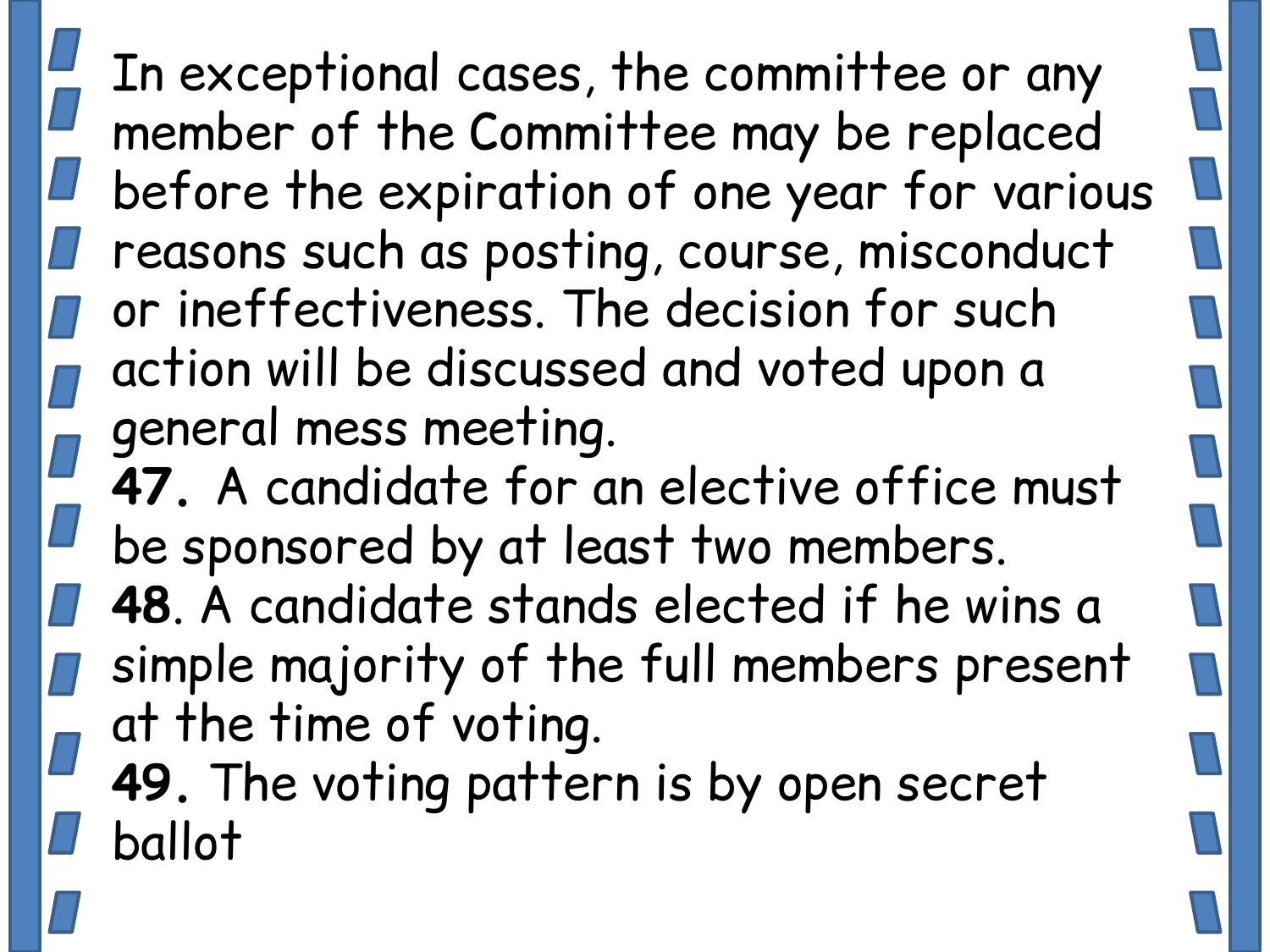

In exceptional cases, the committee or any member of the Committee may be replaced before the expiration of one year for various reasons such as posting, course, misconduct or ineffectiveness. The decision for such action will be discussed and voted upon a general mess meeting.
47. A candidate for an elective office must be sponsored by at least two members.
48. A candidate stands elected if he wins a simple majority of the full members present at the time of voting.
49. The voting pattern is by open secret ballot